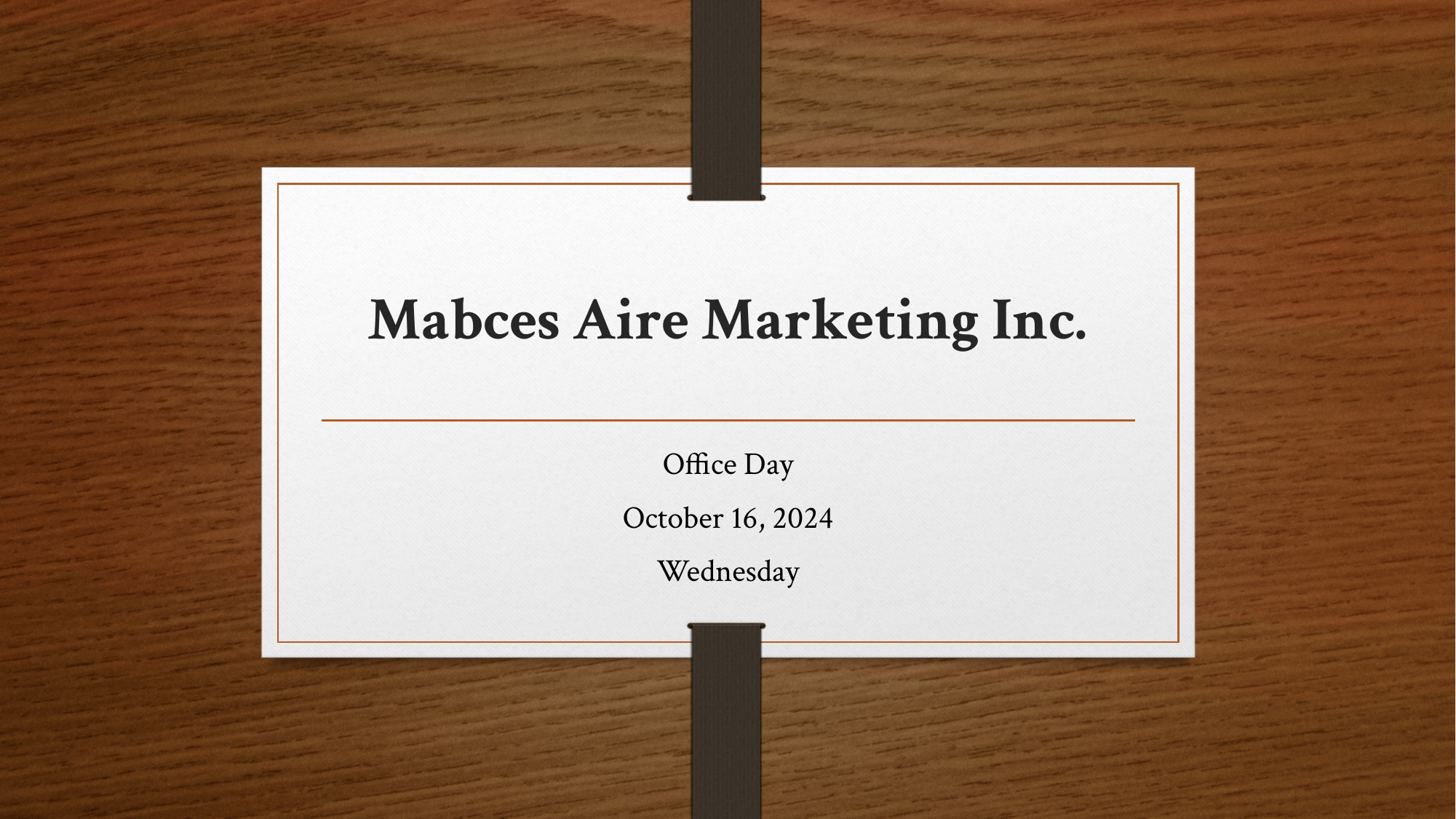

# Mabces Aire Marketing Inc.
Office Day
October 16, 2024
Wednesday